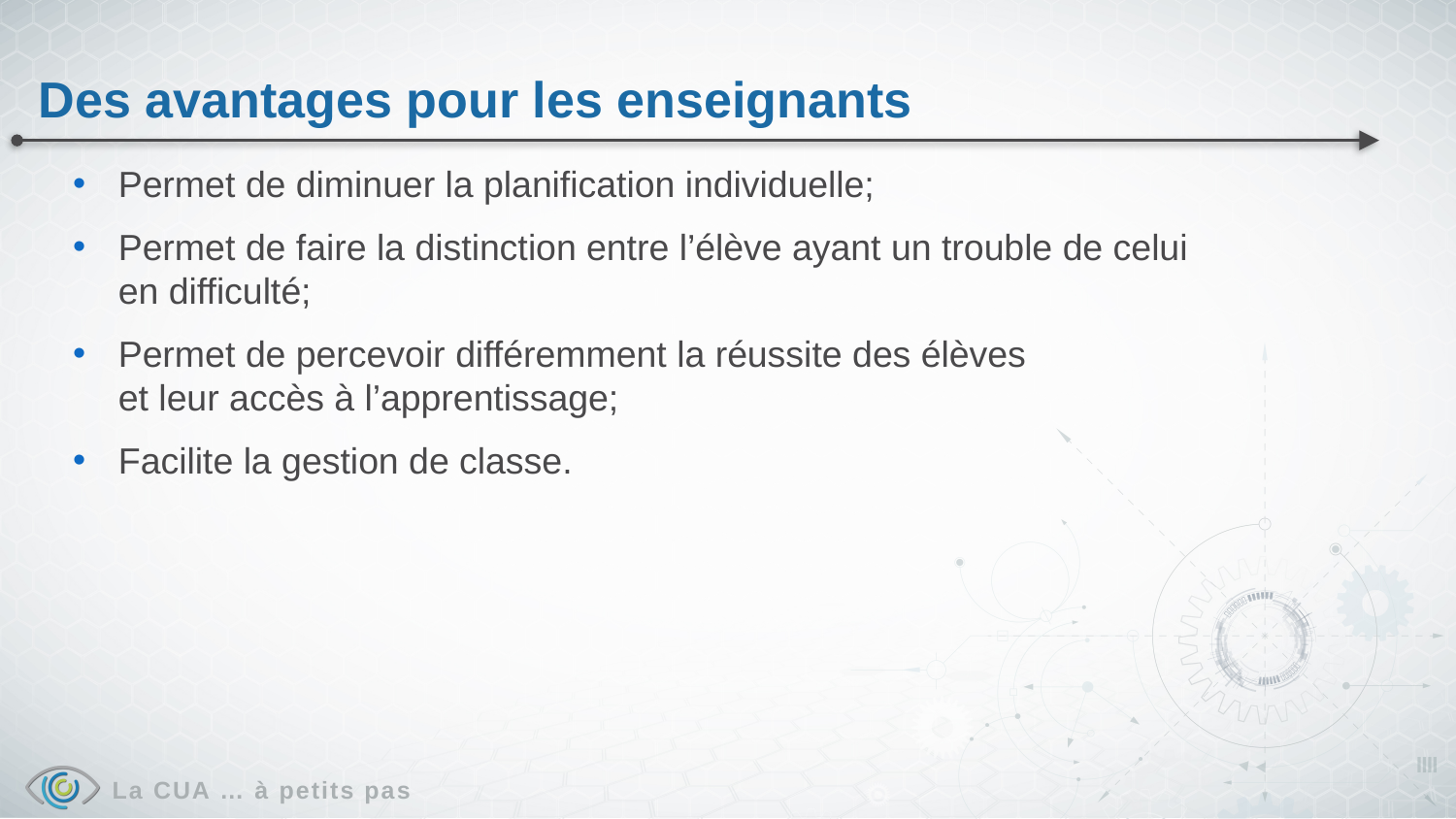

Des avantages pour les enseignants
Permet de diminuer la planification individuelle;
Permet de faire la distinction entre l’élève ayant un trouble de celui
en difficulté;
Permet de percevoir différemment la réussite des élèves
et leur accès à l’apprentissage;
Facilite la gestion de classe.
La CUA … à petits pas